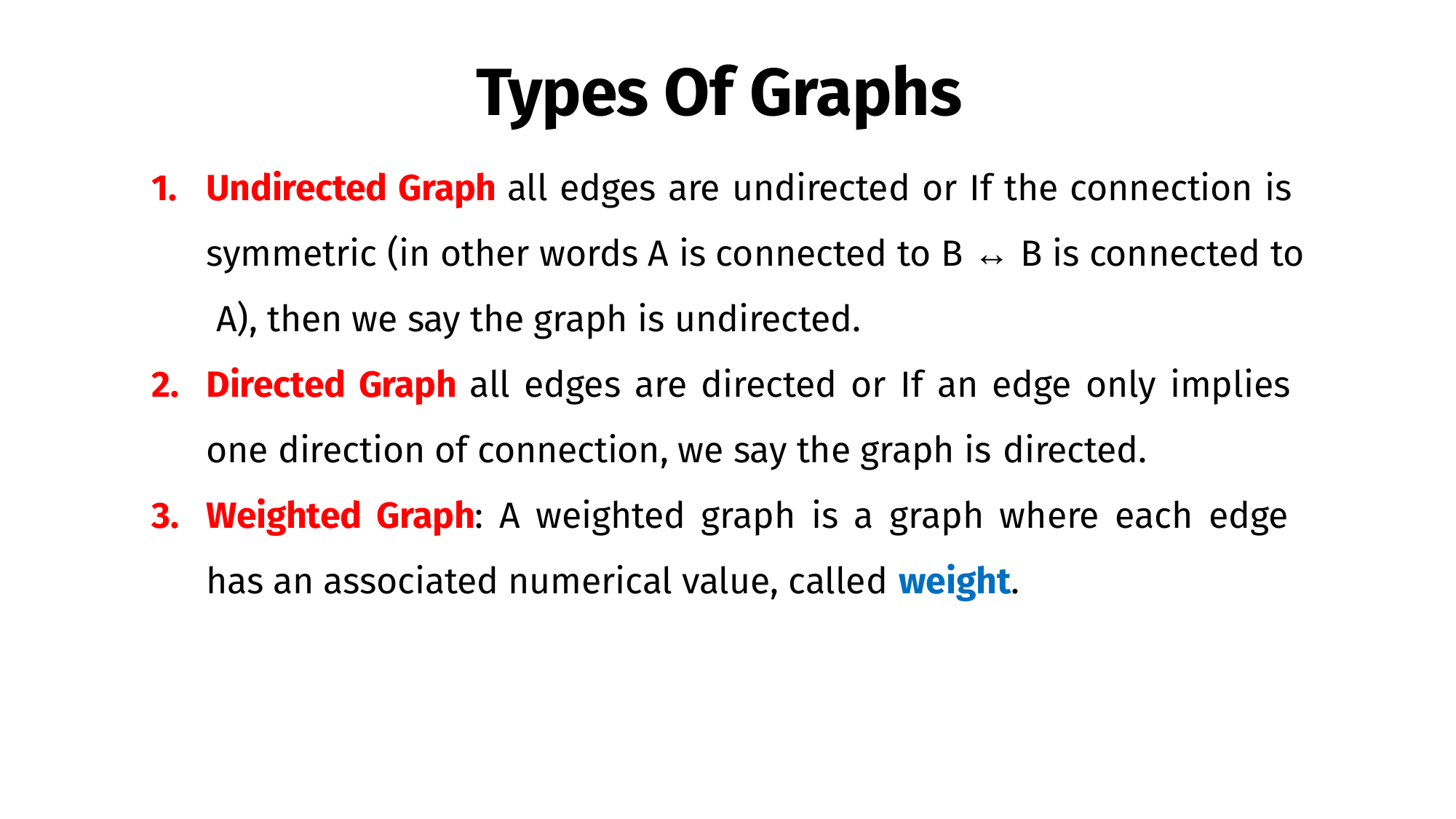

# Types Of Graphs
Undirected Graph all edges are undirected or If the connection is  symmetric (in other words A is connected to B ↔ B is connected to  A), then we say the graph is undirected.
Directed Graph all edges are directed or If an edge only implies  one direction of connection, we say the graph is directed.
Weighted Graph: A weighted graph is a graph where each edge  has an associated numerical value, called weight.